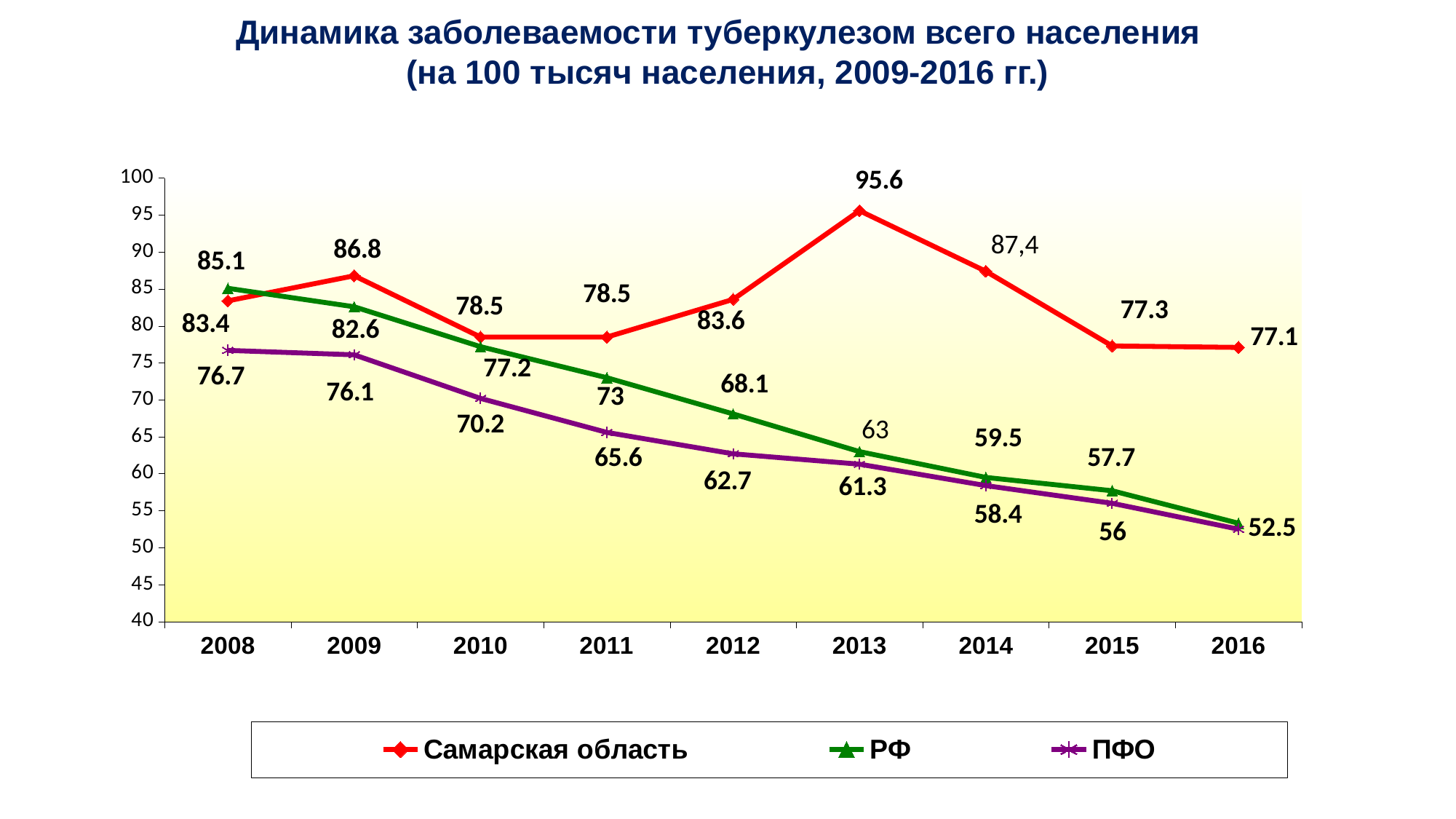

Динамика заболеваемости туберкулезом всего населения
(на 100 тысяч населения, 2009-2016 гг.)

### Chart

| Category | Самарская область | РФ | ПФО |
|---|---|---|---|
| 2008 | 83.4 | 85.1 | 76.7 |
| 2009 | 86.8 | 82.6 | 76.1 |
| 2010 | 78.5 | 77.2 | 70.2 |
| 2011 | 78.5 | 73.0 | 65.6 |
| 2012 | 83.6 | 68.1 | 62.7 |
| 2013 | 95.6 | 63.0 | 61.3 |
| 2014 | 87.4 | 59.5 | 58.4 |
| 2015 | 77.3 | 57.7 | 56.0 |
| 2016 | 77.1 | 53.3 | 52.5 |